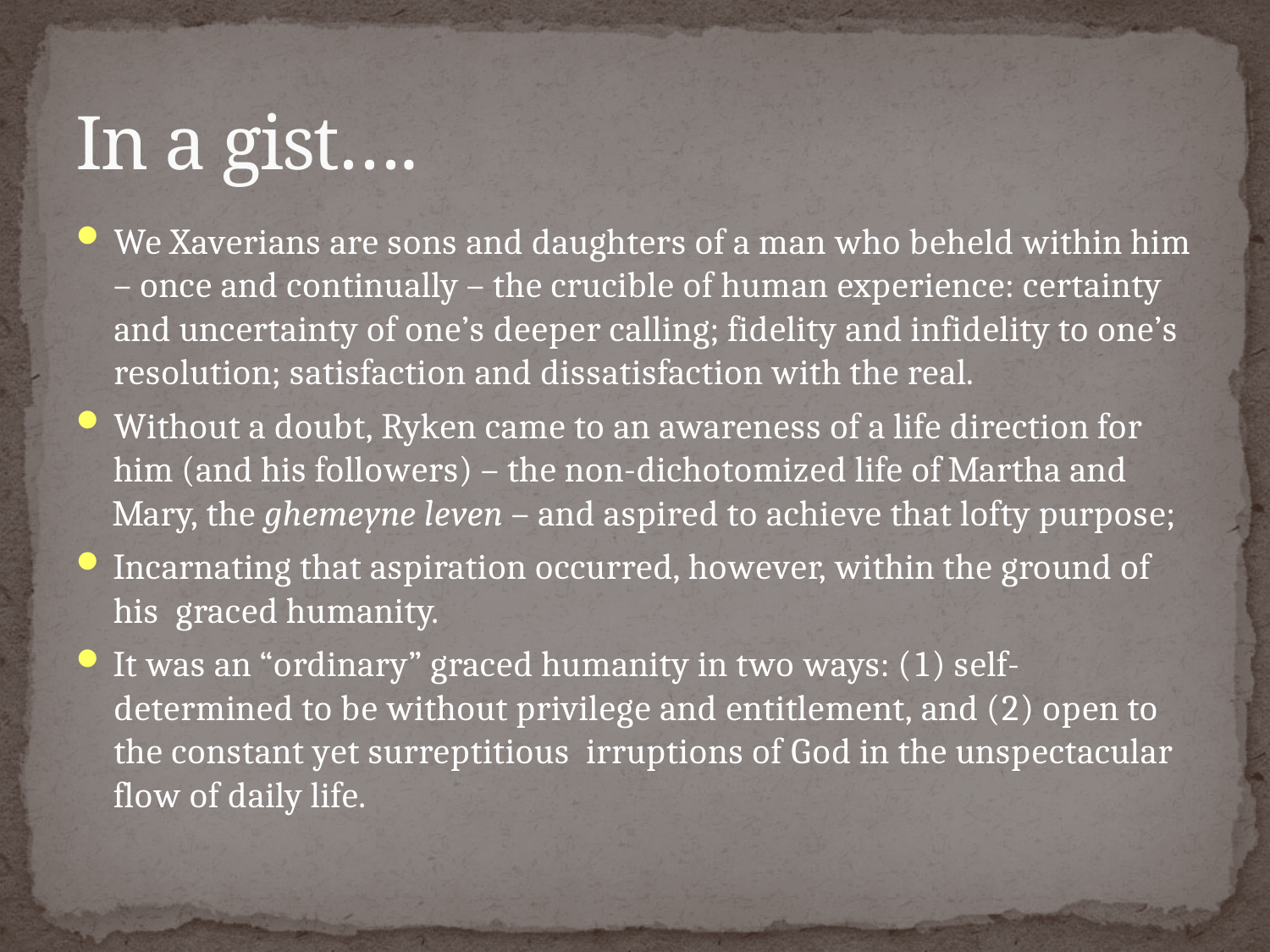

# In a gist….
We Xaverians are sons and daughters of a man who beheld within him – once and continually – the crucible of human experience: certainty and uncertainty of one’s deeper calling; fidelity and infidelity to one’s resolution; satisfaction and dissatisfaction with the real.
Without a doubt, Ryken came to an awareness of a life direction for him (and his followers) – the non-dichotomized life of Martha and Mary, the ghemeyne leven – and aspired to achieve that lofty purpose;
Incarnating that aspiration occurred, however, within the ground of his  graced humanity.
It was an “ordinary” graced humanity in two ways: (1) self-determined to be without privilege and entitlement, and (2) open to the constant yet surreptitious  irruptions of God in the unspectacular flow of daily life.